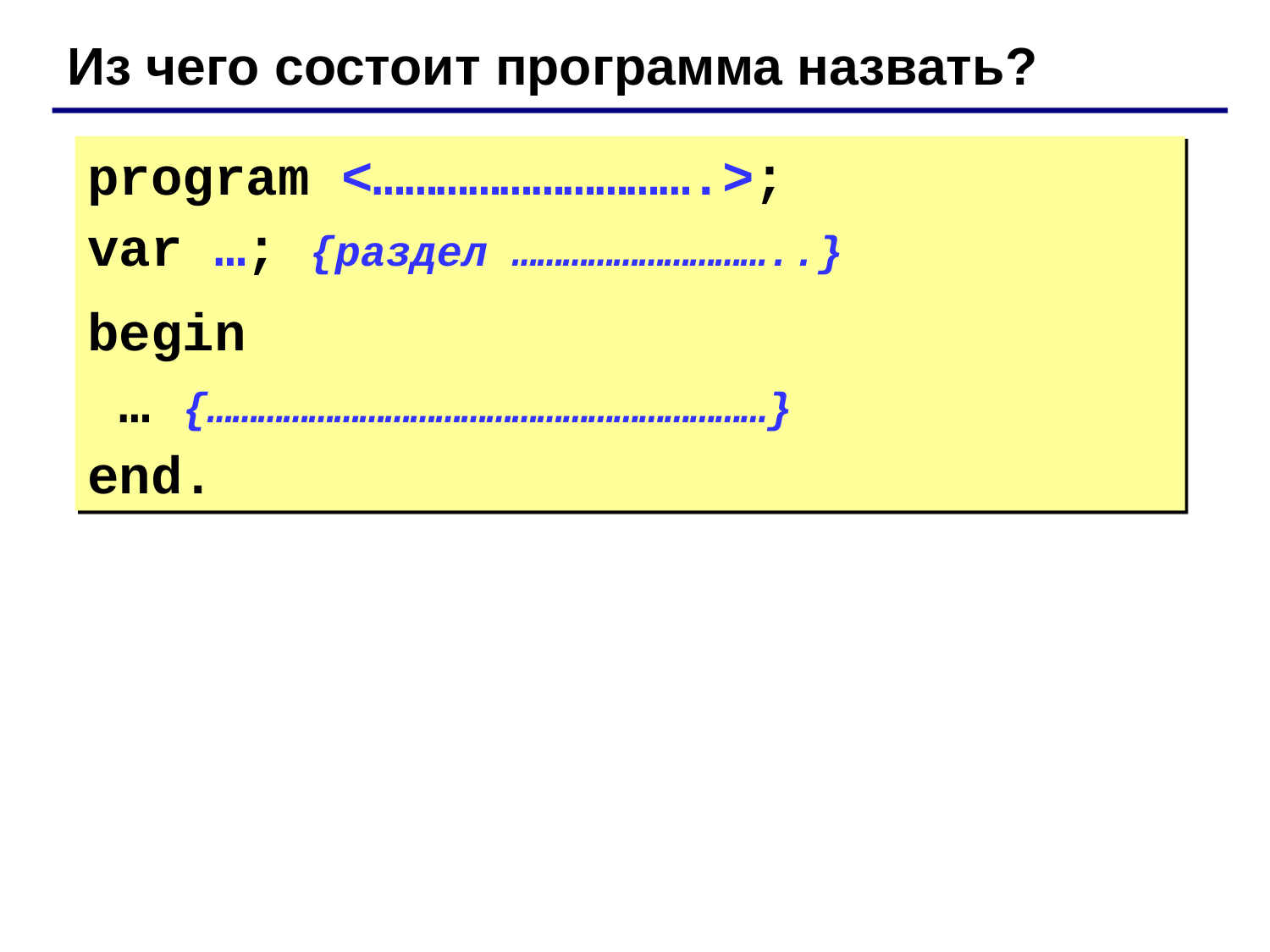

Из чего состоит программа назвать?

program <………………………….>;
var …; {раздел …………………………..}
begin
 … {…………………………………………………………}
end.